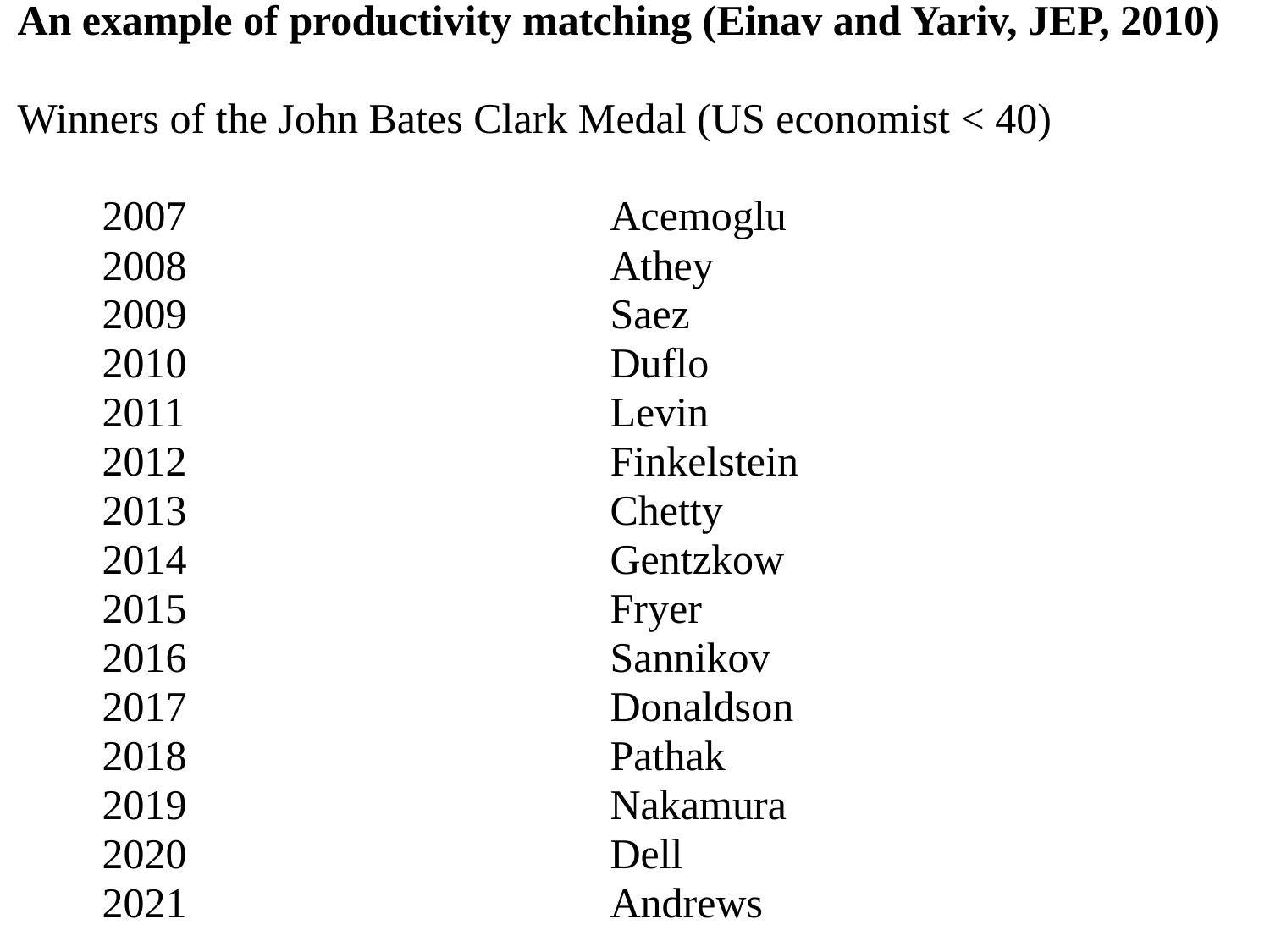

An example of productivity matching (Einav and Yariv, JEP, 2010)

Winners of the John Bates Clark Medal (US economist < 40)

	2007				Acemoglu
	2008				Athey
	2009				Saez
	2010				Duflo
	2011				Levin
	2012				Finkelstein
	2013				Chetty
	2014				Gentzkow
	2015				Fryer
	2016				Sannikov
	2017				Donaldson
	2018				Pathak
	2019				Nakamura
	2020				Dell
	2021				Andrews